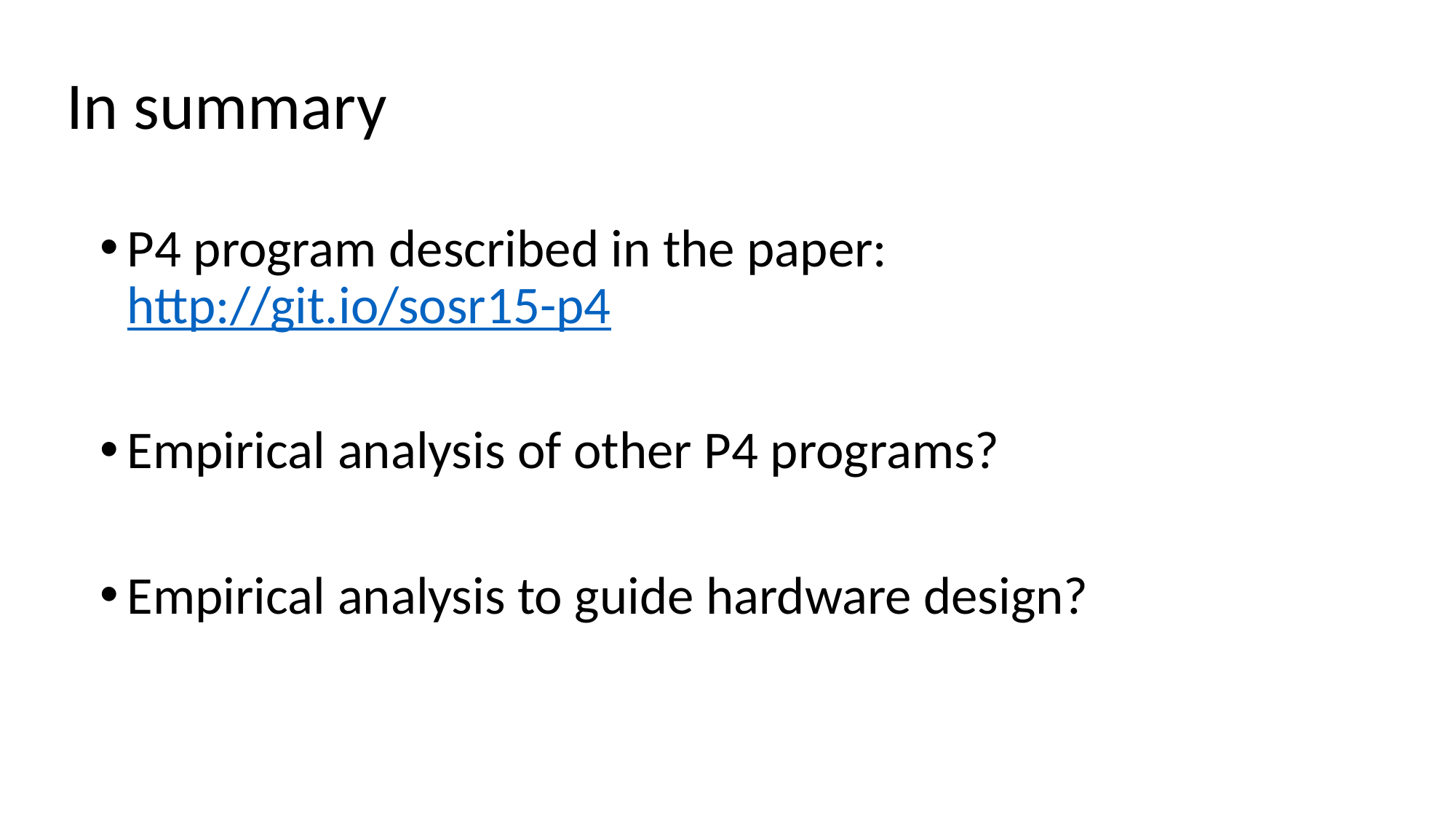

# In summary
P4 program described in the paper: http://git.io/sosr15-p4

Empirical analysis of other P4 programs?

Empirical analysis to guide hardware design?